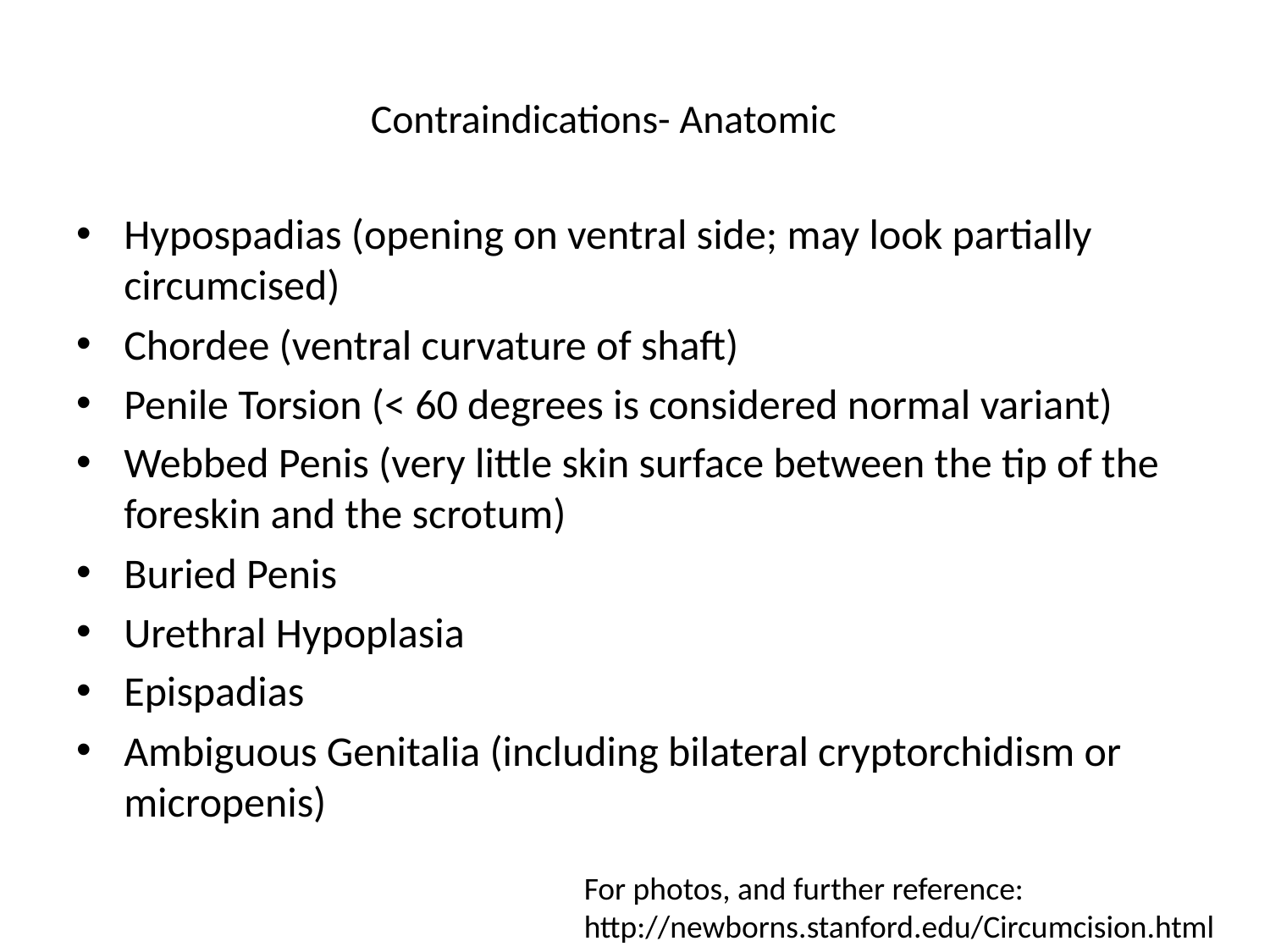

# Contraindications- Anatomic
Hypospadias (opening on ventral side; may look partially circumcised)
Chordee (ventral curvature of shaft)
Penile Torsion (< 60 degrees is considered normal variant)
Webbed Penis (very little skin surface between the tip of the foreskin and the scrotum)
Buried Penis
Urethral Hypoplasia
Epispadias
Ambiguous Genitalia (including bilateral cryptorchidism or micropenis)

For photos, and further reference:
http://newborns.stanford.edu/Circumcision.html